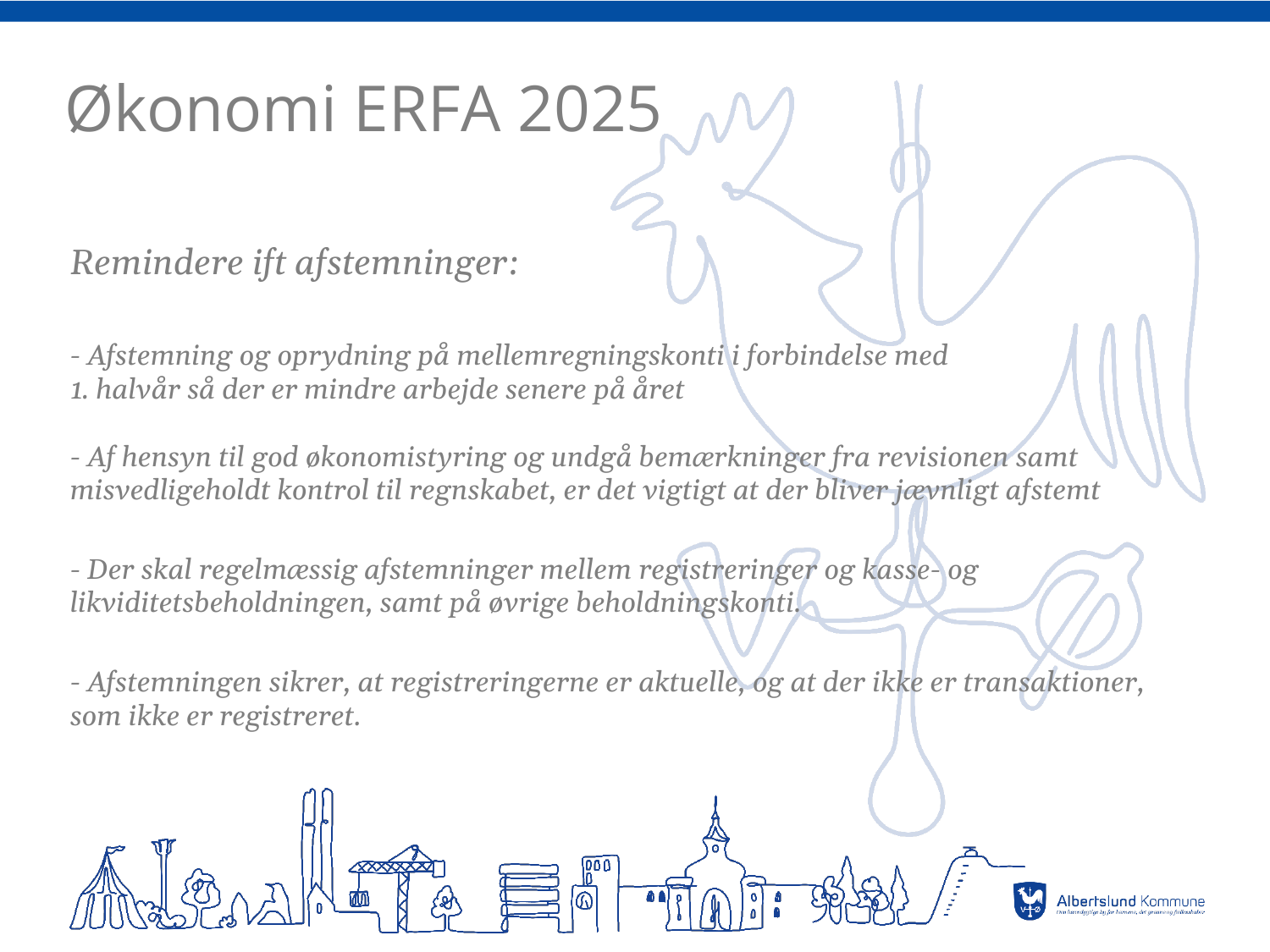

# Økonomi ERFA 2025
Remindere ift afstemninger:

- Afstemning og oprydning på mellemregningskonti i forbindelse med
1. halvår så der er mindre arbejde senere på året
- Af hensyn til god økonomistyring og undgå bemærkninger fra revisionen samt misvedligeholdt kontrol til regnskabet, er det vigtigt at der bliver jævnligt afstemt

- Der skal regelmæssig afstemninger mellem registreringer og kasse- og likviditetsbeholdningen, samt på øvrige beholdningskonti.

- Afstemningen sikrer, at registreringerne er aktuelle, og at der ikke er transaktioner, som ikke er registreret.